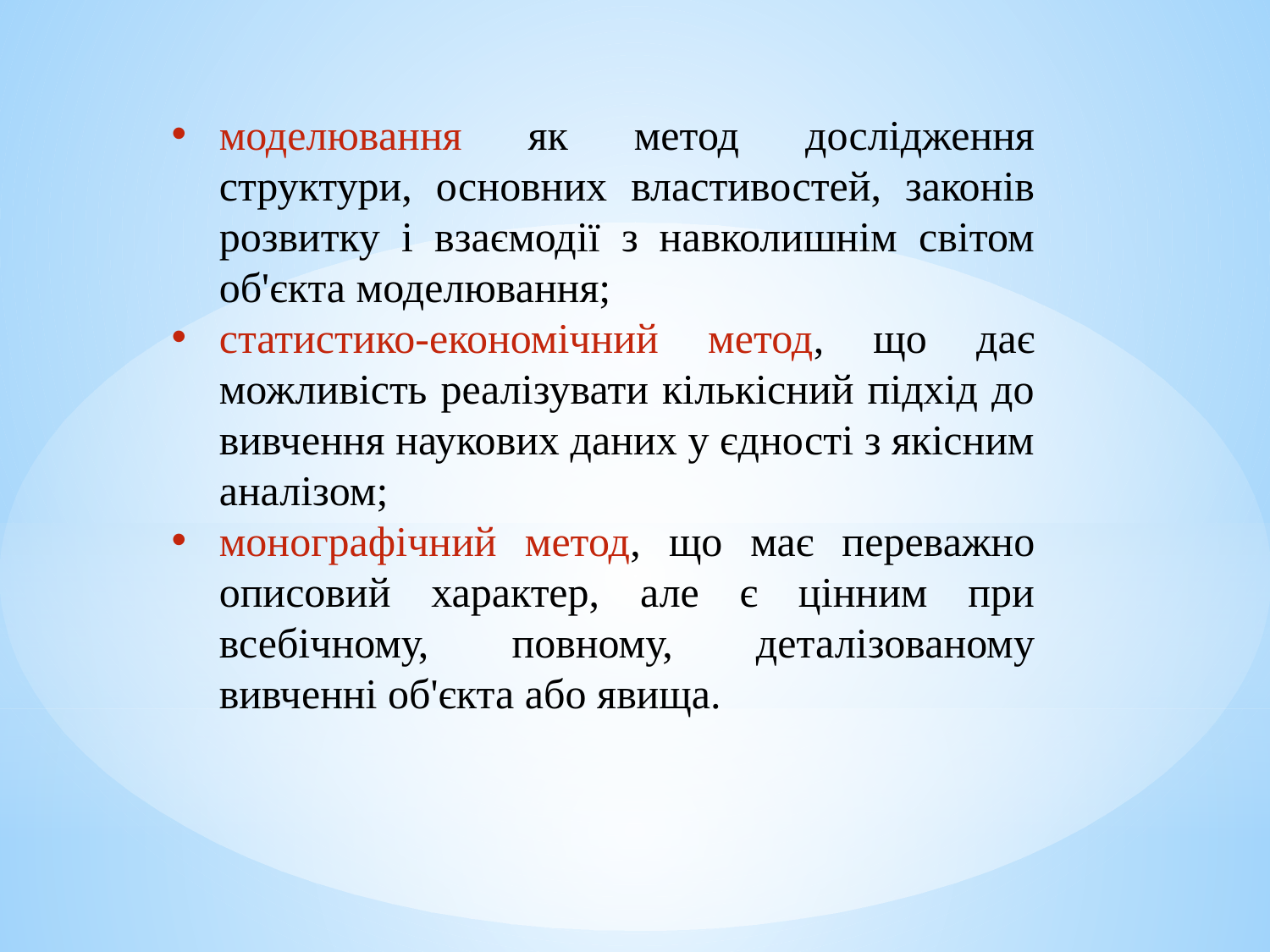

моделювання як метод дослідження структури, основних властивостей, законів розвитку і взаємодії з навколишнім світом об'єкта моделювання;
статистико-економічний метод, що дає можливість реалізувати кількісний підхід до вивчення наукових даних у єдності з якісним аналізом;
монографічний метод, що має переважно описовий характер, але є цінним при всебічному, повному, деталізованому вивченні об'єкта або явища.